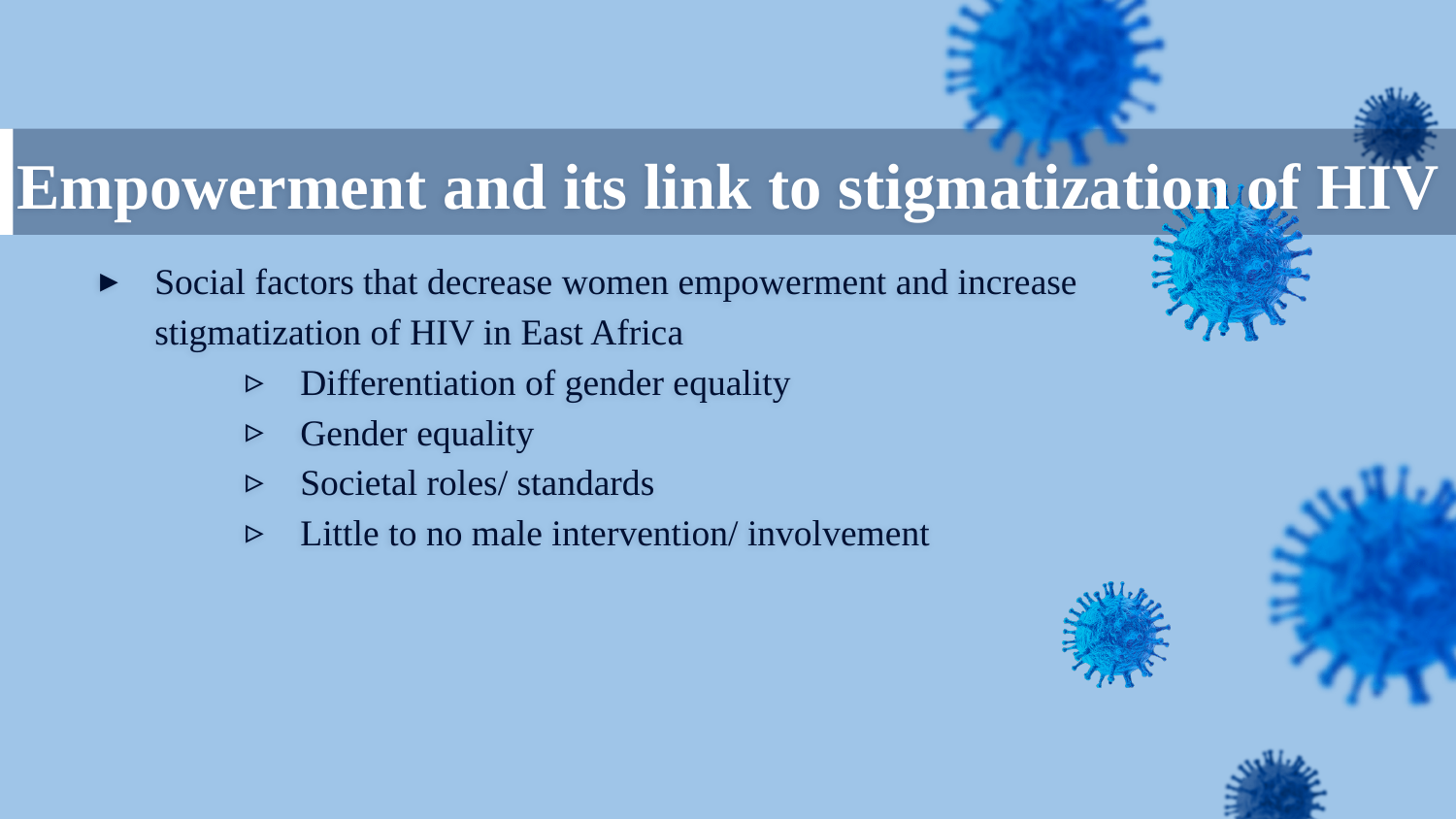

# Empowerment and its link to stigmatization of HIV

Social factors that decrease women empowerment and increase stigmatization of HIV in East Africa
Differentiation of gender equality
Gender equality
Societal roles/ standards
Little to no male intervention/ involvement